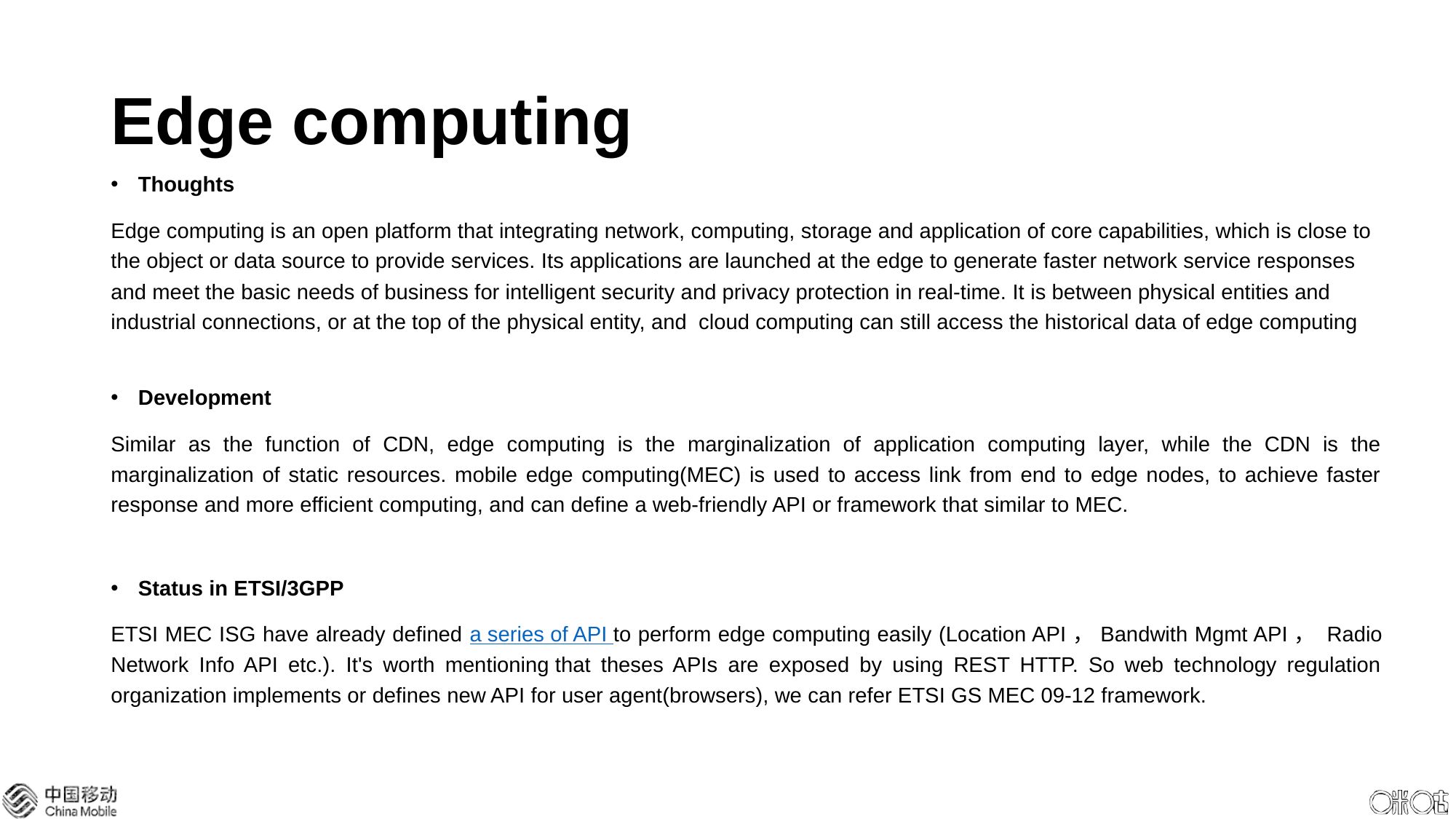

# Edge computing
Thoughts
Edge computing is an open platform that integrating network, computing, storage and application of core capabilities, which is close to the object or data source to provide services. Its applications are launched at the edge to generate faster network service responses and meet the basic needs of business for intelligent security and privacy protection in real-time. It is between physical entities and industrial connections, or at the top of the physical entity, and  cloud computing can still access the historical data of edge computing

Development
Similar as the function of CDN, edge computing is the marginalization of application computing layer, while the CDN is the marginalization of static resources. mobile edge computing(MEC) is used to access link from end to edge nodes, to achieve faster response and more efficient computing, and can define a web-friendly API or framework that similar to MEC.

Status in ETSI/3GPP
ETSI MEC ISG have already defined a series of API to perform edge computing easily (Location API，Bandwith Mgmt API， Radio Network Info API etc.). It's worth mentioning that theses APIs are exposed by using REST HTTP. So web technology regulation organization implements or defines new API for user agent(browsers), we can refer ETSI GS MEC 09-12 framework.